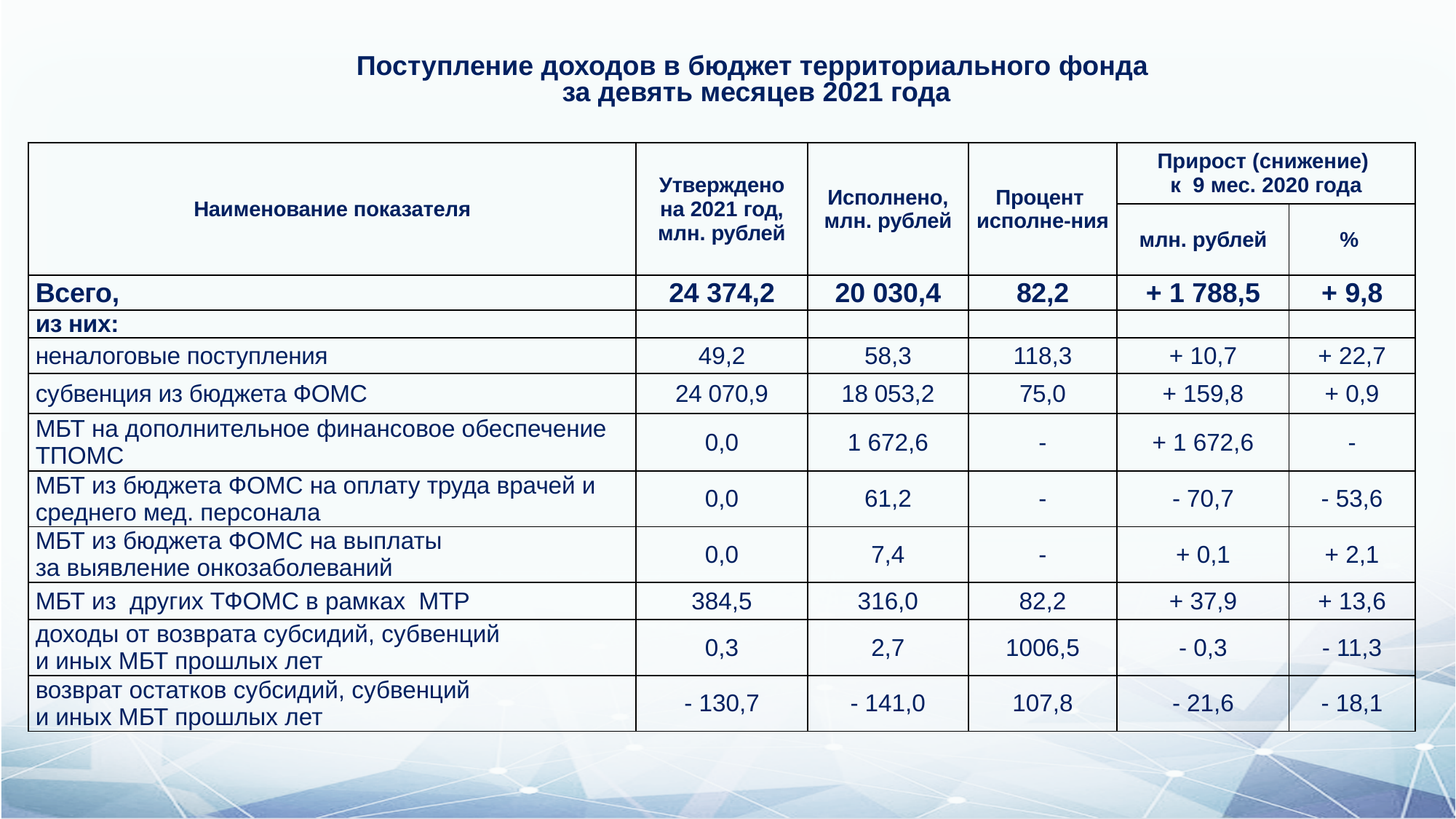

# Поступление доходов в бюджет территориального фонда за девять месяцев 2021 года
| Наименование показателя | Утверждено на 2021 год, млн. рублей | Исполнено, млн. рублей | Процент исполне-ния | Прирост (снижение) к 9 мес. 2020 года |  |
| --- | --- | --- | --- | --- | --- |
|  |  |  |  | млн. рублей | % |
| Всего, | 24 374,2 | 20 030,4 | 82,2 | + 1 788,5 | + 9,8 |
| из них: |  |  |  |  |  |
| неналоговые поступления | 49,2 | 58,3 | 118,3 | + 10,7 | + 22,7 |
| субвенция из бюджета ФОМС | 24 070,9 | 18 053,2 | 75,0 | + 159,8 | + 0,9 |
| МБТ на дополнительное финансовое обеспечение ТПОМС | 0,0 | 1 672,6 | - | + 1 672,6 | - |
| МБТ из бюджета ФОМС на оплату труда врачей и среднего мед. персонала | 0,0 | 61,2 | - | - 70,7 | - 53,6 |
| МБТ из бюджета ФОМС на выплаты за выявление онкозаболеваний | 0,0 | 7,4 | - | + 0,1 | + 2,1 |
| МБТ из других ТФОМС в рамках МТР | 384,5 | 316,0 | 82,2 | + 37,9 | + 13,6 |
| доходы от возврата субсидий, субвенций и иных МБТ прошлых лет | 0,3 | 2,7 | 1006,5 | - 0,3 | - 11,3 |
| возврат остатков субсидий, субвенций и иных МБТ прошлых лет | - 130,7 | - 141,0 | 107,8 | - 21,6 | - 18,1 |